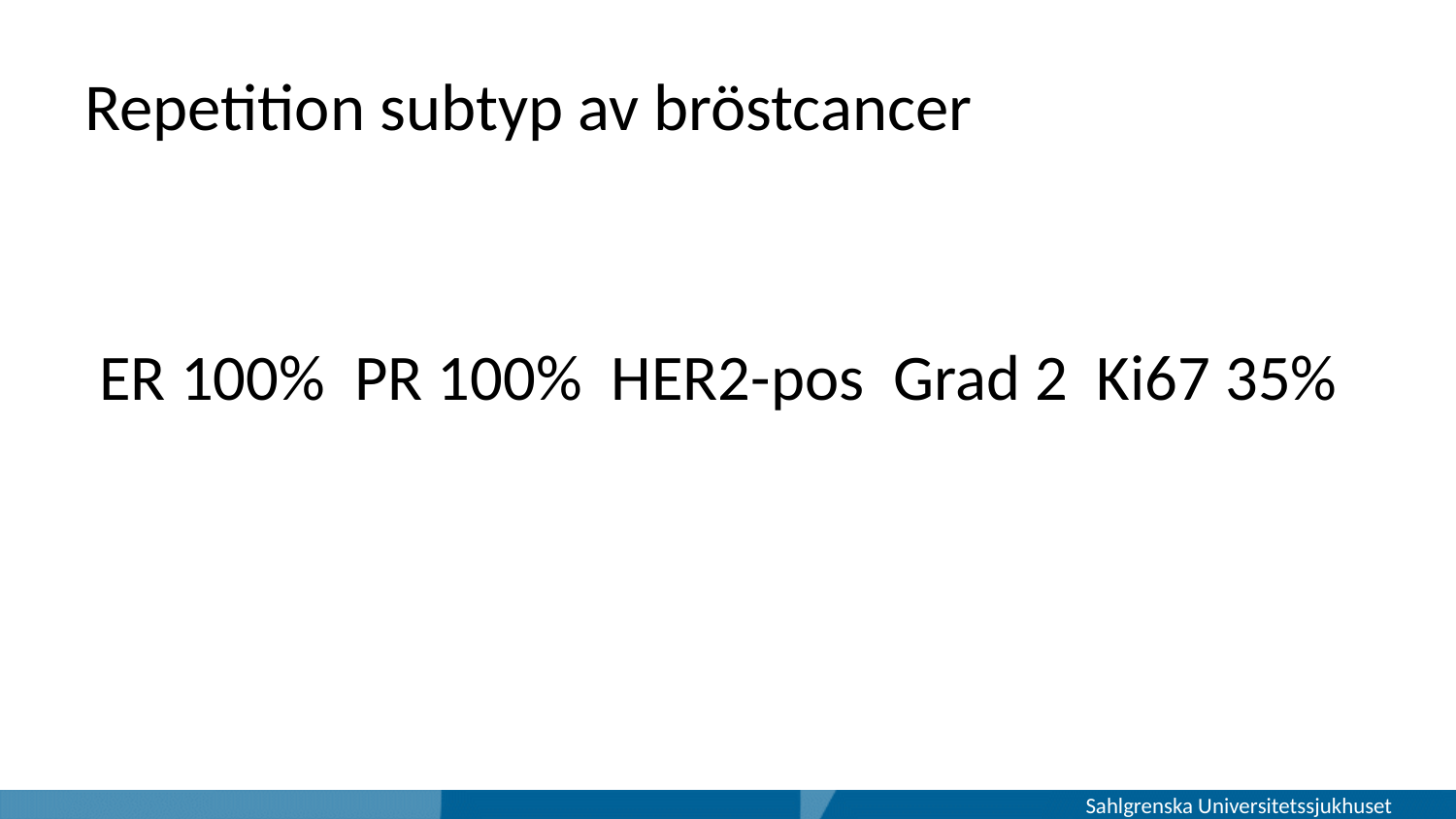

# Repetition subtyp av bröstcancer

ER 100%  PR 100%  HER2-pos  Grad 2  Ki67 35%